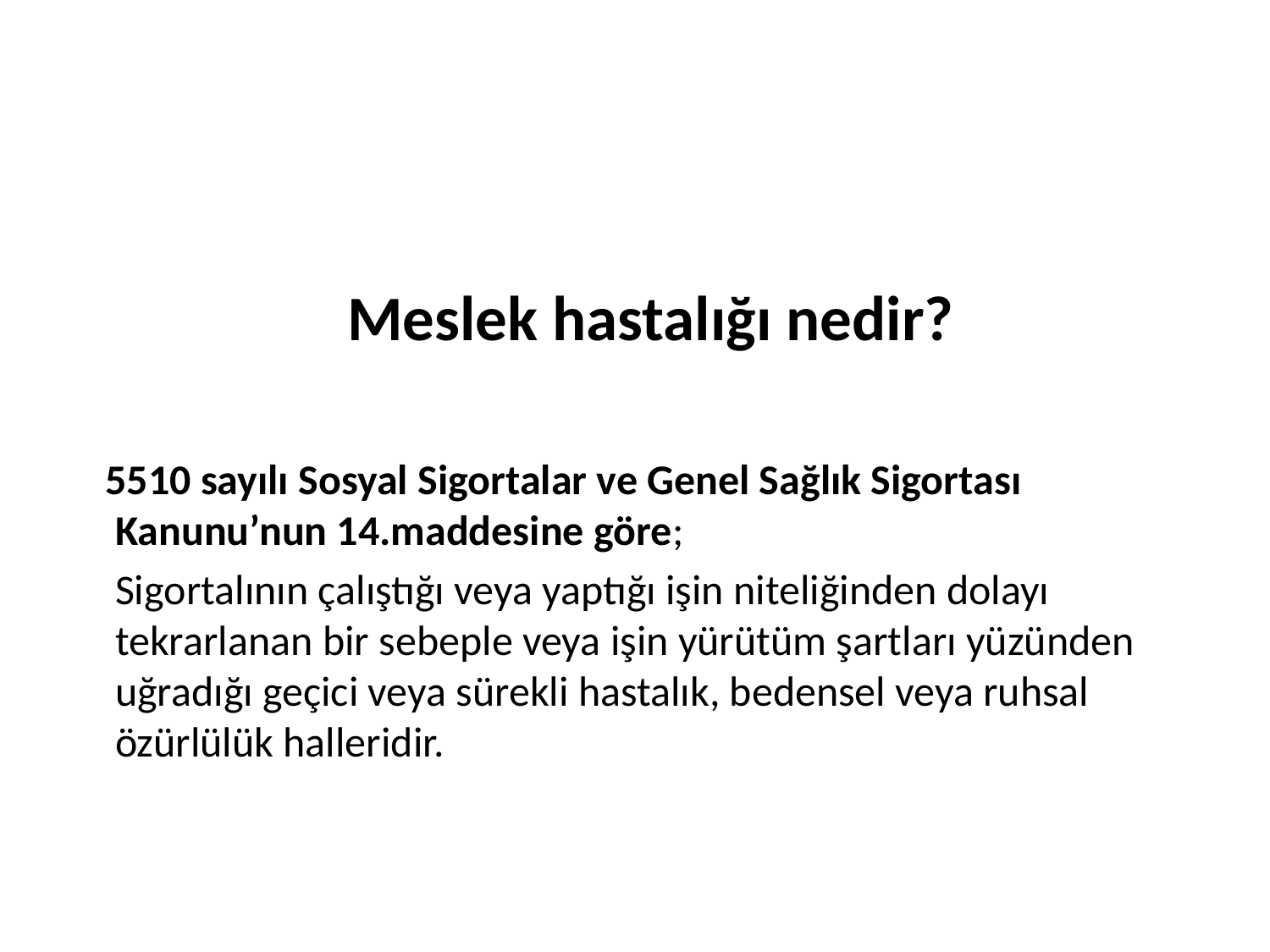

# Meslek hastalığı nedir?
    5510 sayılı Sosyal Sigortalar ve Genel Sağlık Sigortası Kanunu’nun 14.maddesine göre;
     Sigortalının çalıştığı veya yaptığı işin niteliğinden dolayı tekrarlanan bir sebeple veya işin yürütüm şartları yüzünden uğradığı geçici veya sürekli hastalık, bedensel veya ruhsal özürlülük halleridir.